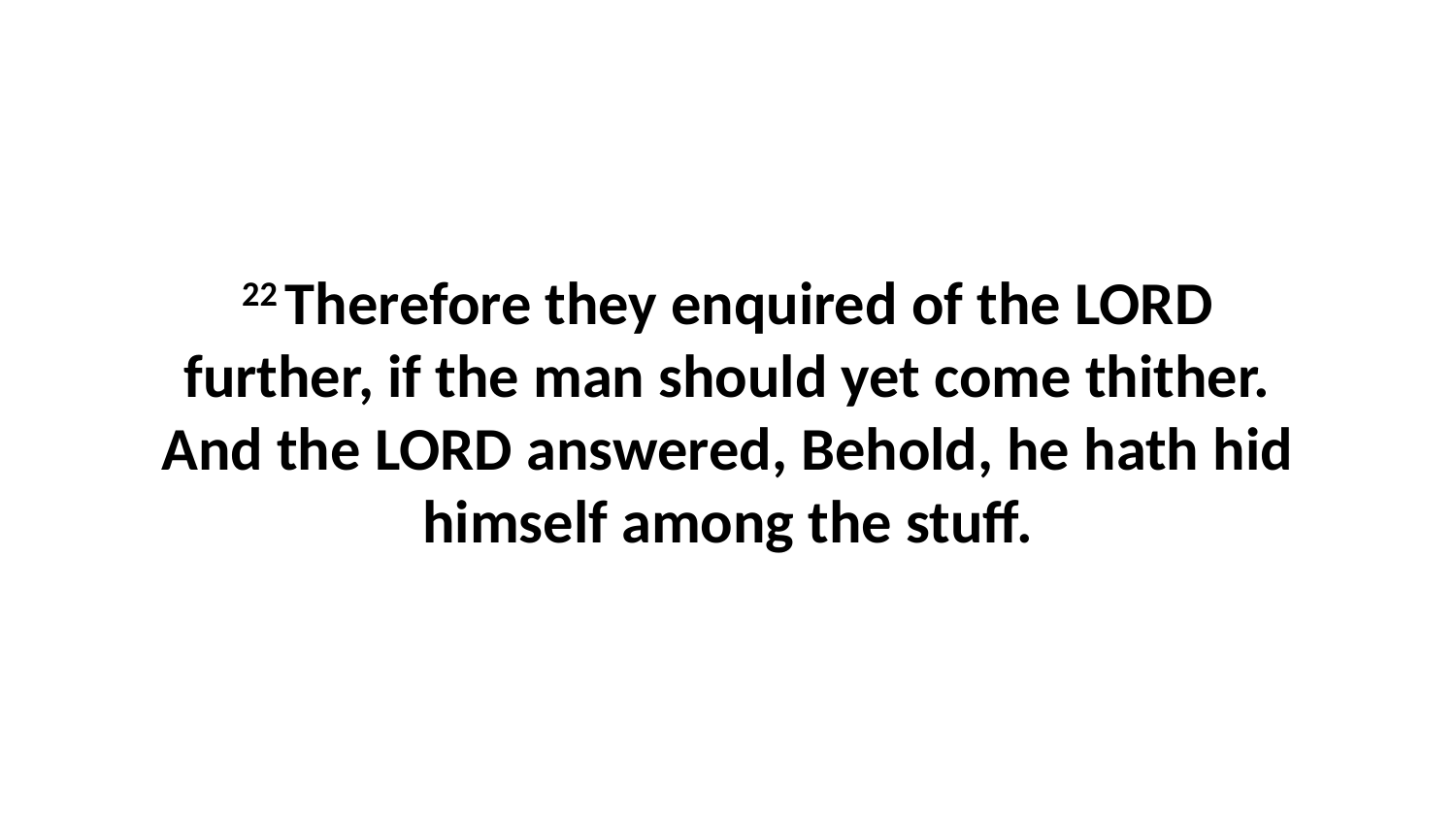

22 Therefore they enquired of the LORD further, if the man should yet come thither. And the LORD answered, Behold, he hath hid himself among the stuff.